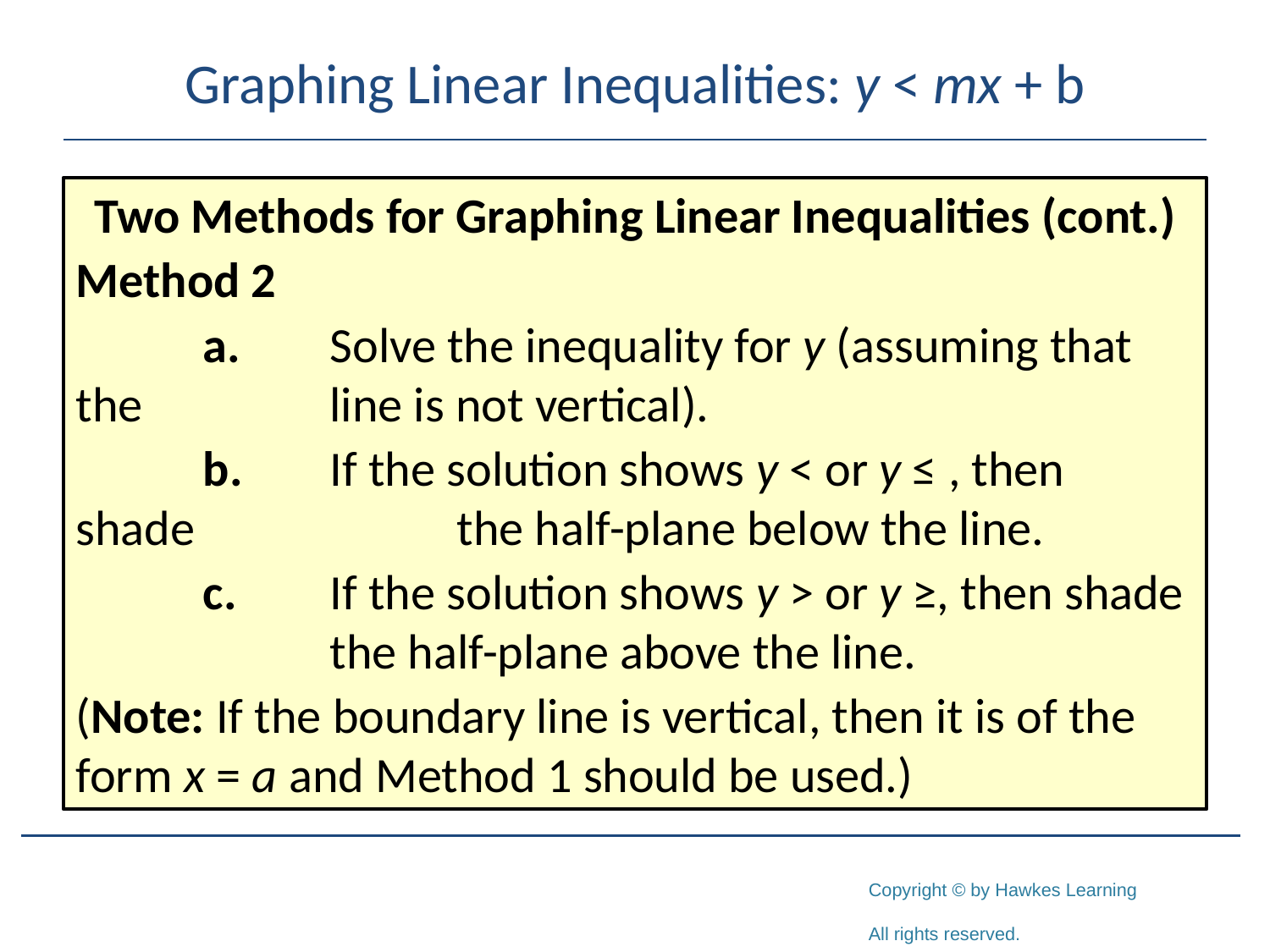

# Graphing Linear Inequalities: y < mx + b
Two Methods for Graphing Linear Inequalities (cont.)
Method 2
	a.	Solve the inequality for y (assuming that the 		line is not vertical).
	b.	If the solution shows y < or y ≤ , then shade 		the half-plane below the line.
	c.	If the solution shows y > or y ≥, then shade 		the half-plane above the line.
(Note: If the boundary line is vertical, then it is of the form x = a and Method 1 should be used.)